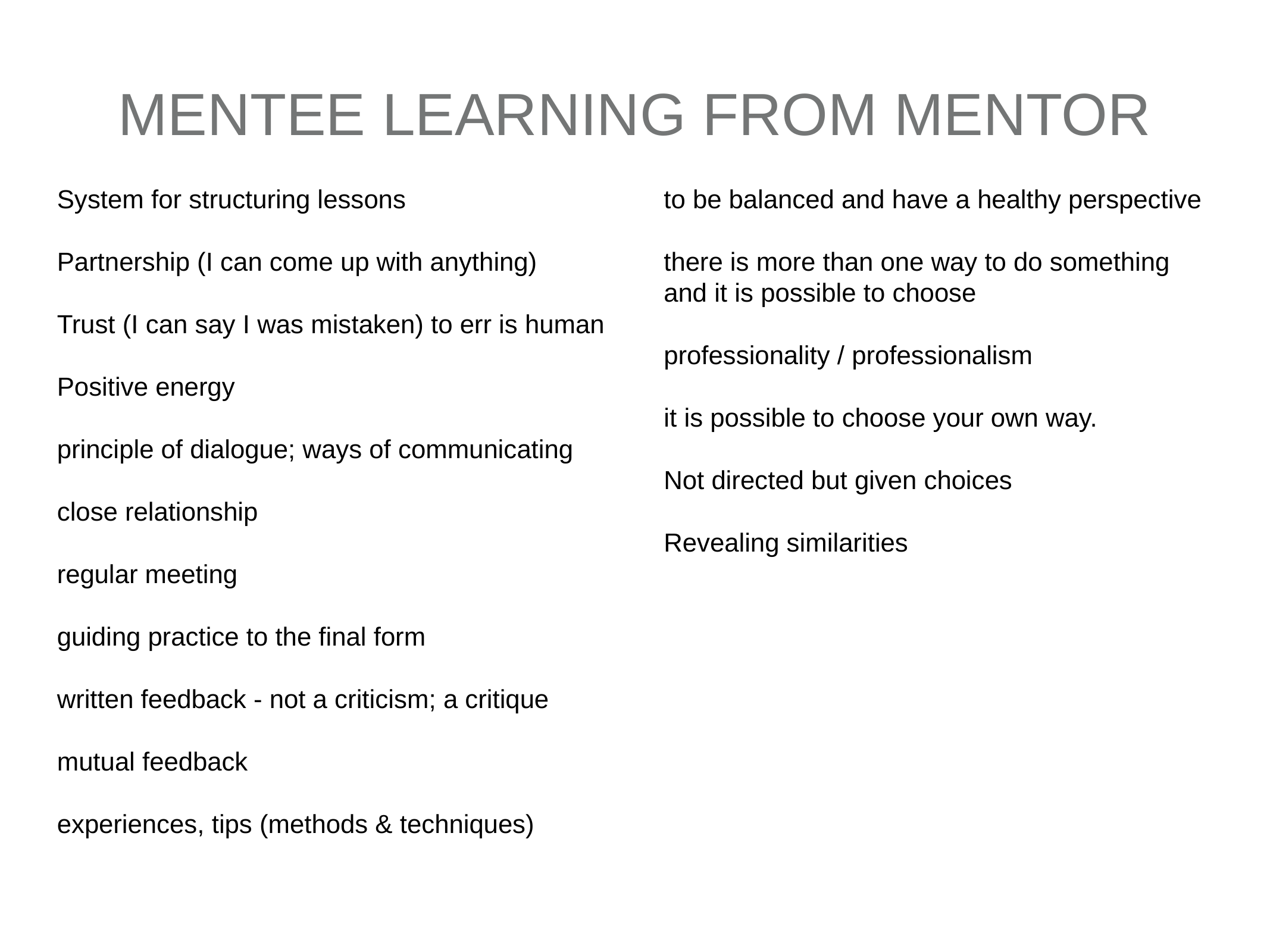

# mentEE learning from MENtor

System for structuring lessons

Partnership (I can come up with anything)

Trust (I can say I was mistaken) to err is human

Positive energy

principle of dialogue; ways of communicating

close relationship

regular meeting

guiding practice to the final form

written feedback - not a criticism; a critique

mutual feedback

experiences, tips (methods & techniques)

to be balanced and have a healthy perspective

there is more than one way to do something and it is possible to choose

professionality / professionalism

it is possible to choose your own way.

Not directed but given choices

Revealing similarities